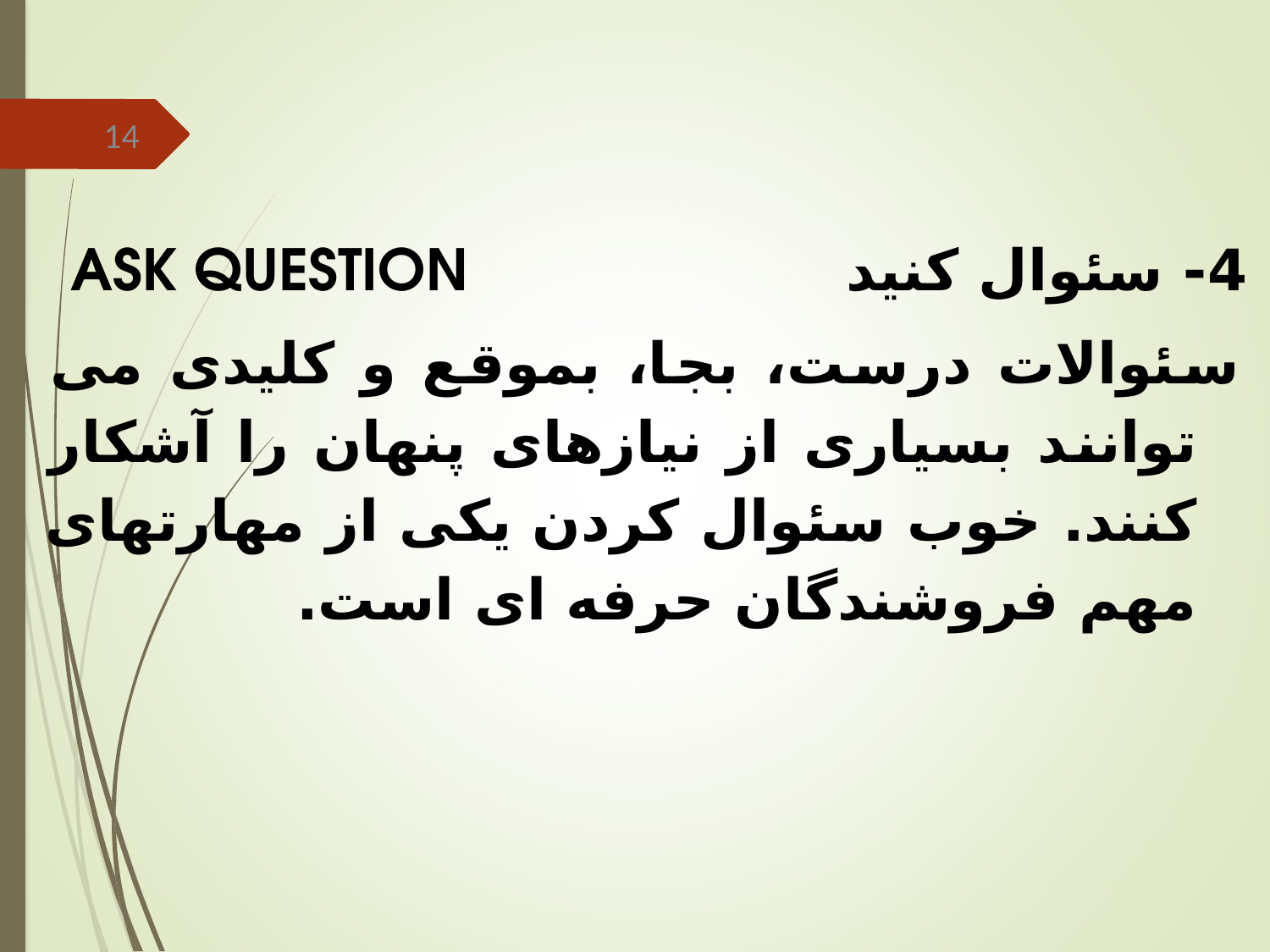

14

4- سئوال کنید                   ASK QUESTION
سئوالات درست، بجا، بموقع و کلیدی می توانند بسیاری از نیازهای پنهان را آشکار کنند. خوب سئوال کردن یکی از مهارتهای مهم فروشندگان حرفه ای است.

www.drroosta.com